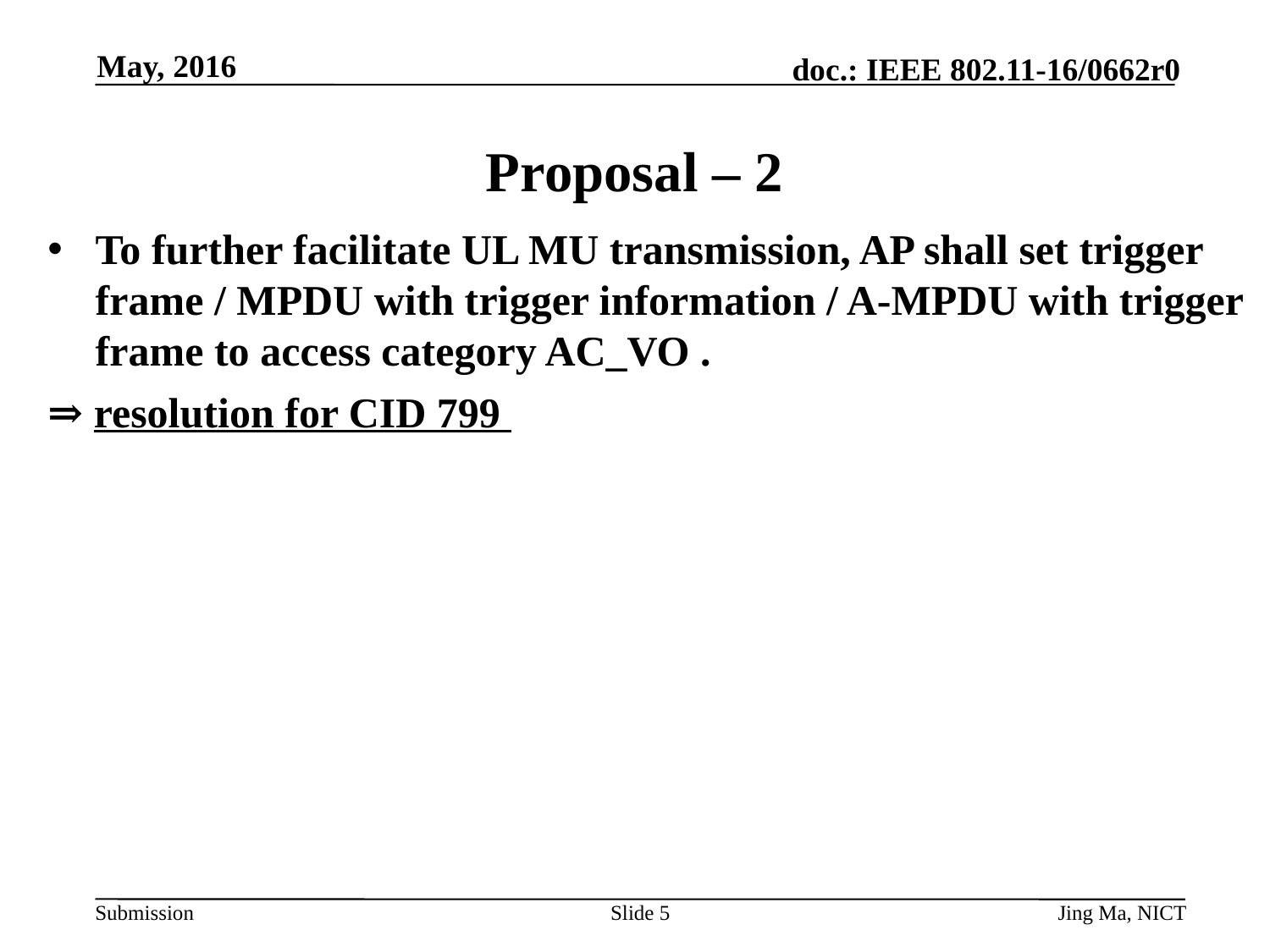

May, 2016
# Proposal – 2
To further facilitate UL MU transmission, AP shall set trigger frame / MPDU with trigger information / A-MPDU with trigger frame to access category AC_VO .
⇒ resolution for CID 799
Slide 5
Jing Ma, NICT